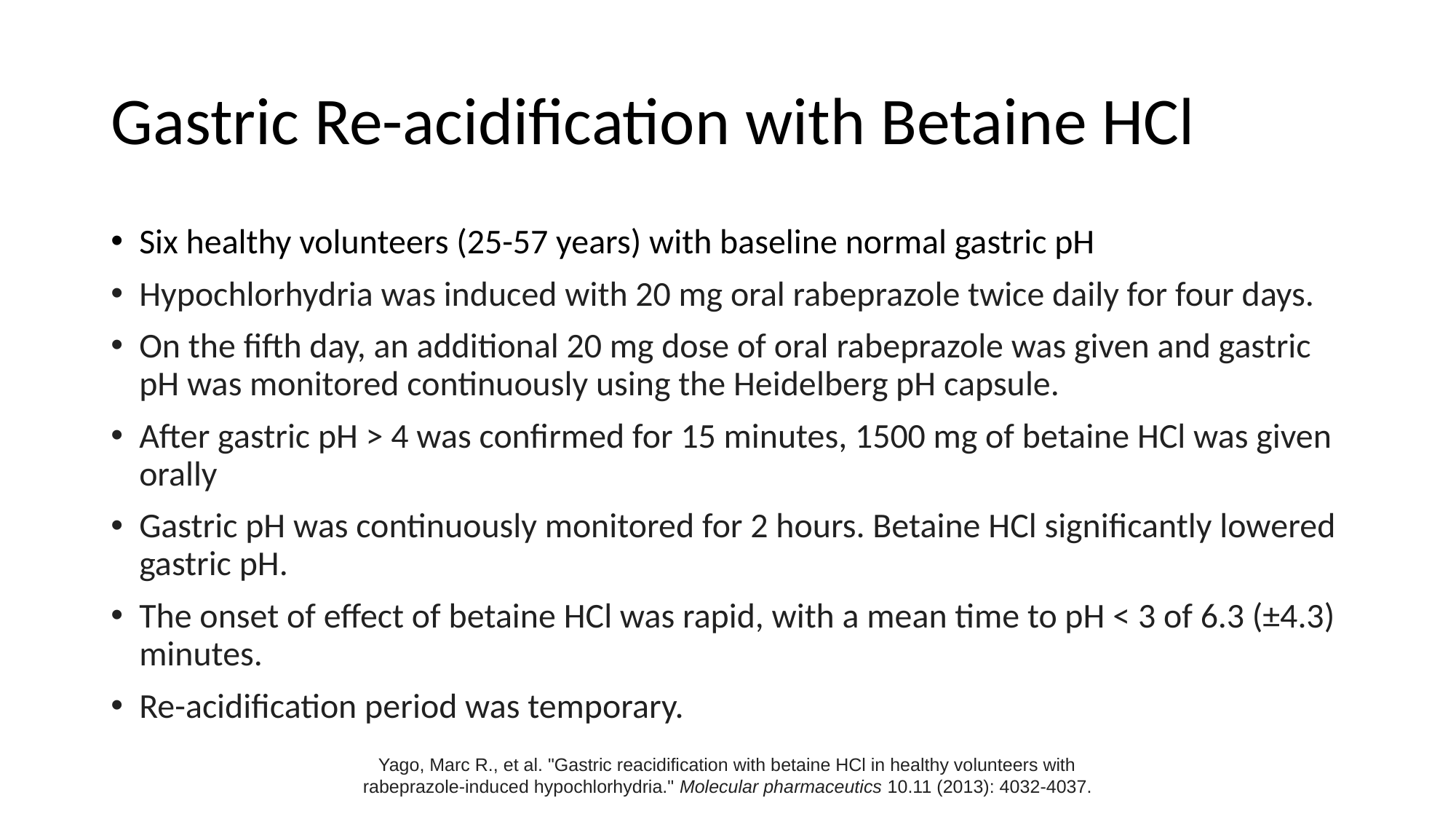

# Gastric Re-acidification with Betaine HCl
Six healthy volunteers (25-57 years) with baseline normal gastric pH
Hypochlorhydria was induced with 20 mg oral rabeprazole twice daily for four days.
On the fifth day, an additional 20 mg dose of oral rabeprazole was given and gastric pH was monitored continuously using the Heidelberg pH capsule.
After gastric pH > 4 was confirmed for 15 minutes, 1500 mg of betaine HCl was given orally
Gastric pH was continuously monitored for 2 hours. Betaine HCl significantly lowered gastric pH.
The onset of effect of betaine HCl was rapid, with a mean time to pH < 3 of 6.3 (±4.3) minutes.
Re-acidification period was temporary.
Yago, Marc R., et al. "Gastric reacidification with betaine HCl in healthy volunteers with rabeprazole-induced hypochlorhydria." Molecular pharmaceutics 10.11 (2013): 4032-4037.